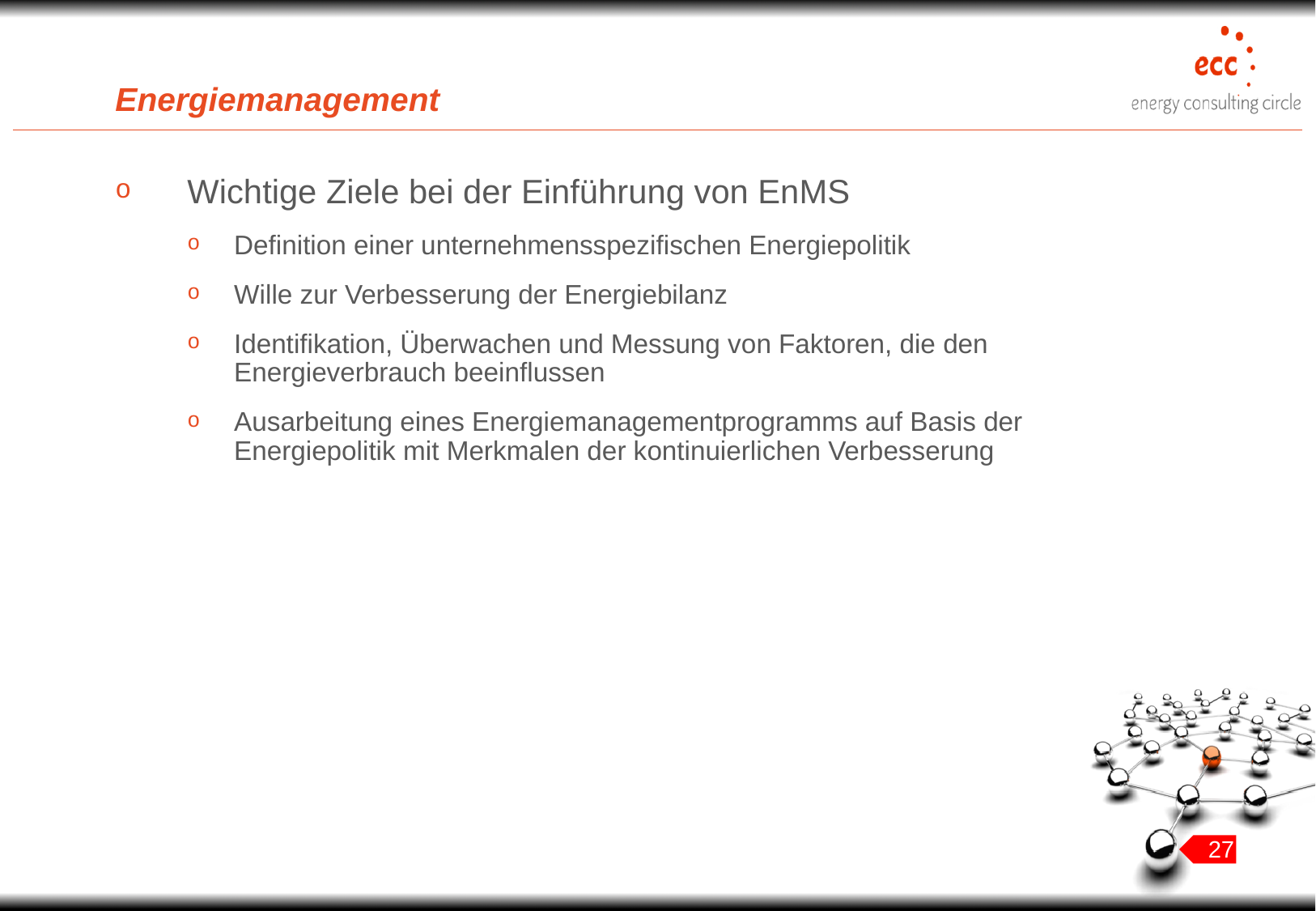

# Energiemanagement
Wichtige Ziele bei der Einführung von EnMS
Definition einer unternehmensspezifischen Energiepolitik
Wille zur Verbesserung der Energiebilanz
Identifikation, Überwachen und Messung von Faktoren, die den Energieverbrauch beeinflussen
Ausarbeitung eines Energiemanagementprogramms auf Basis der Energiepolitik mit Merkmalen der kontinuierlichen Verbesserung